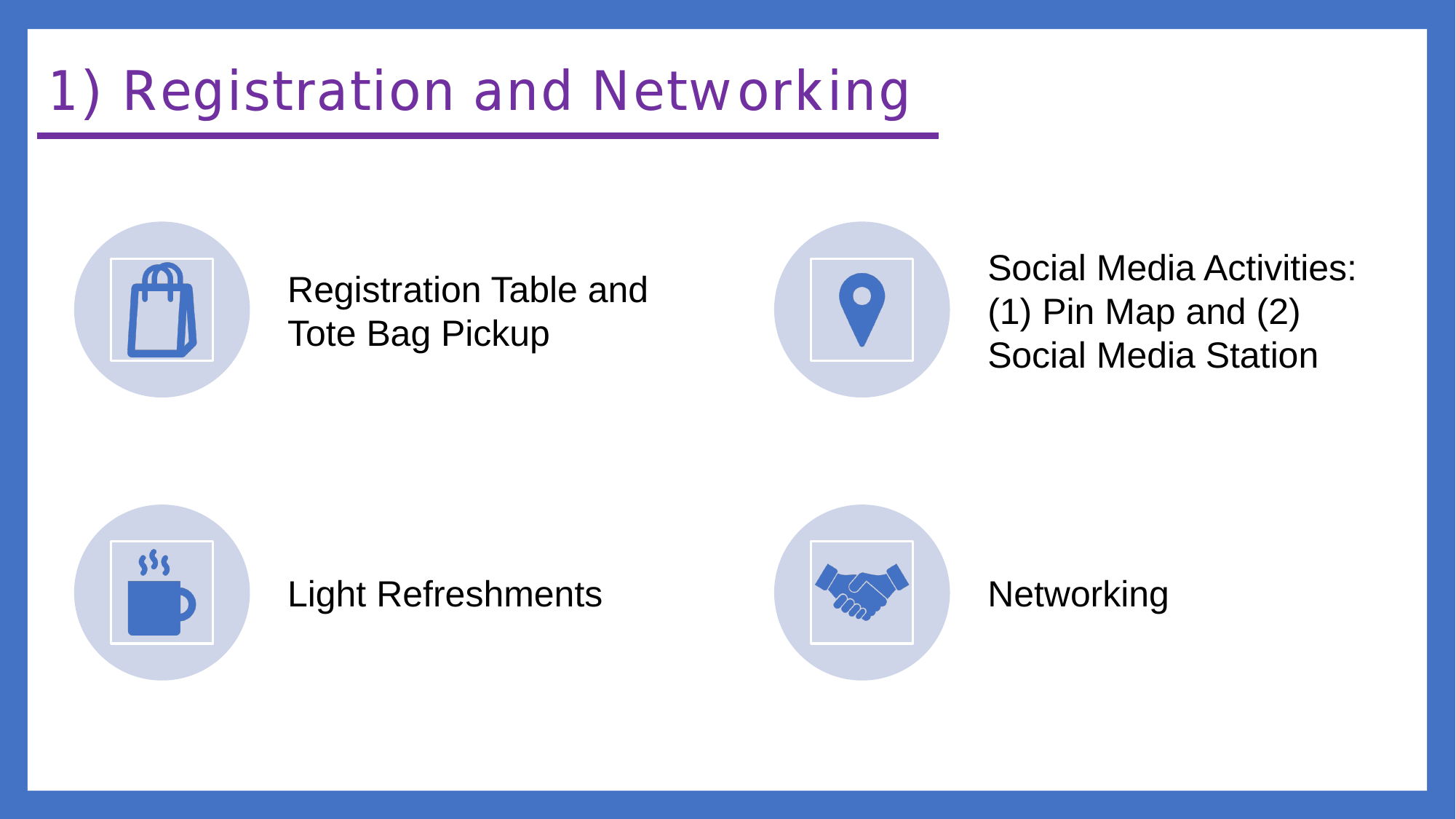

# 1) Registration and Networking
Registration Table and Tote Bag Pickup
Social Media Activities:
(1) Pin Map and (2) Social Media Station
Light Refreshments
Networking